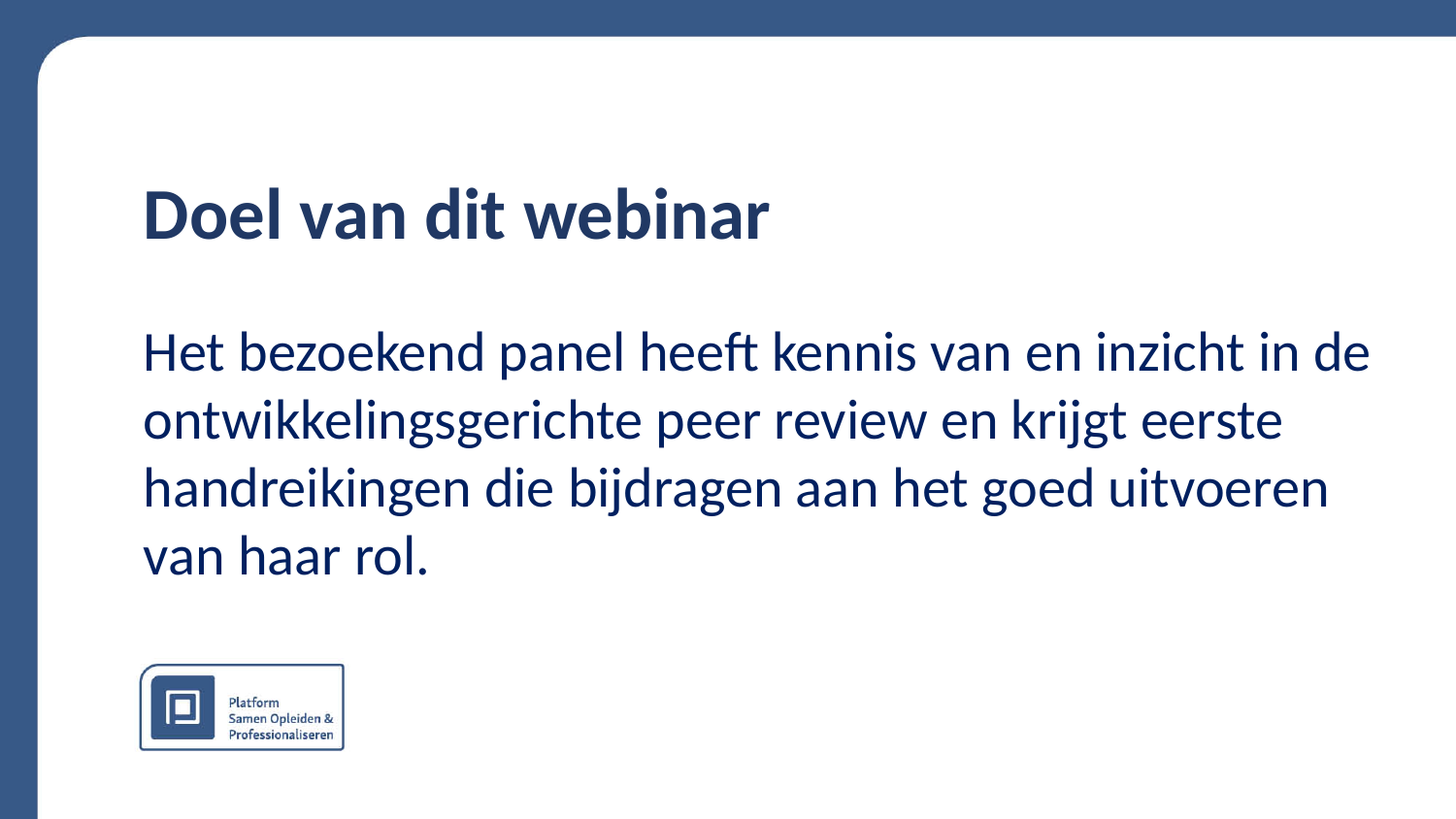

Doel van dit webinar
Het bezoekend panel heeft kennis van en inzicht in de ontwikkelingsgerichte peer review en krijgt eerste handreikingen die bijdragen aan het goed uitvoeren van haar rol.